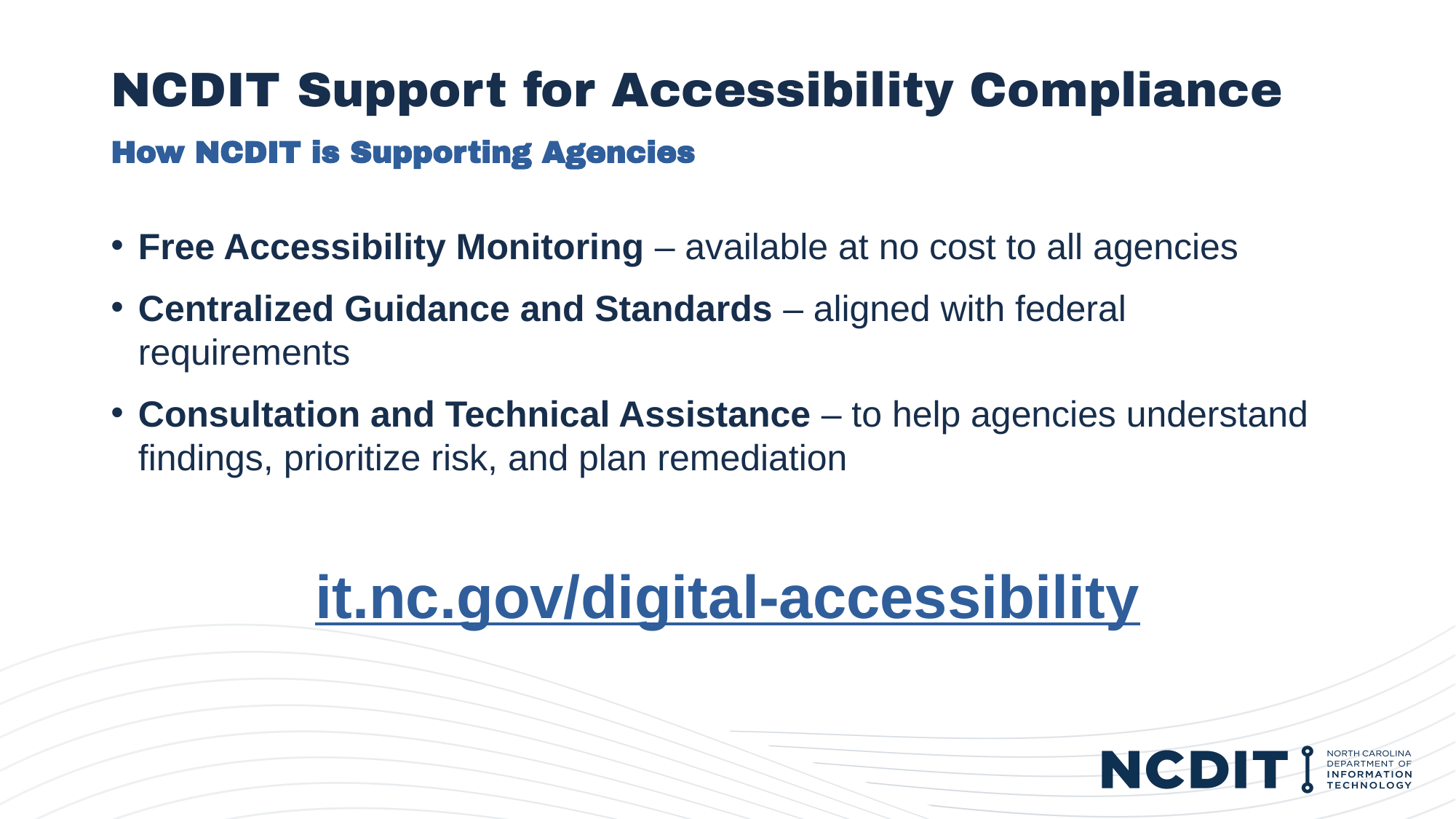

# NCDIT Support for Accessibility Compliance
How NCDIT is Supporting Agencies
Free Accessibility Monitoring – available at no cost to all agencies
Centralized Guidance and Standards – aligned with federal requirements
Consultation and Technical Assistance – to help agencies understand findings, prioritize risk, and plan remediation

it.nc.gov/digital-accessibility